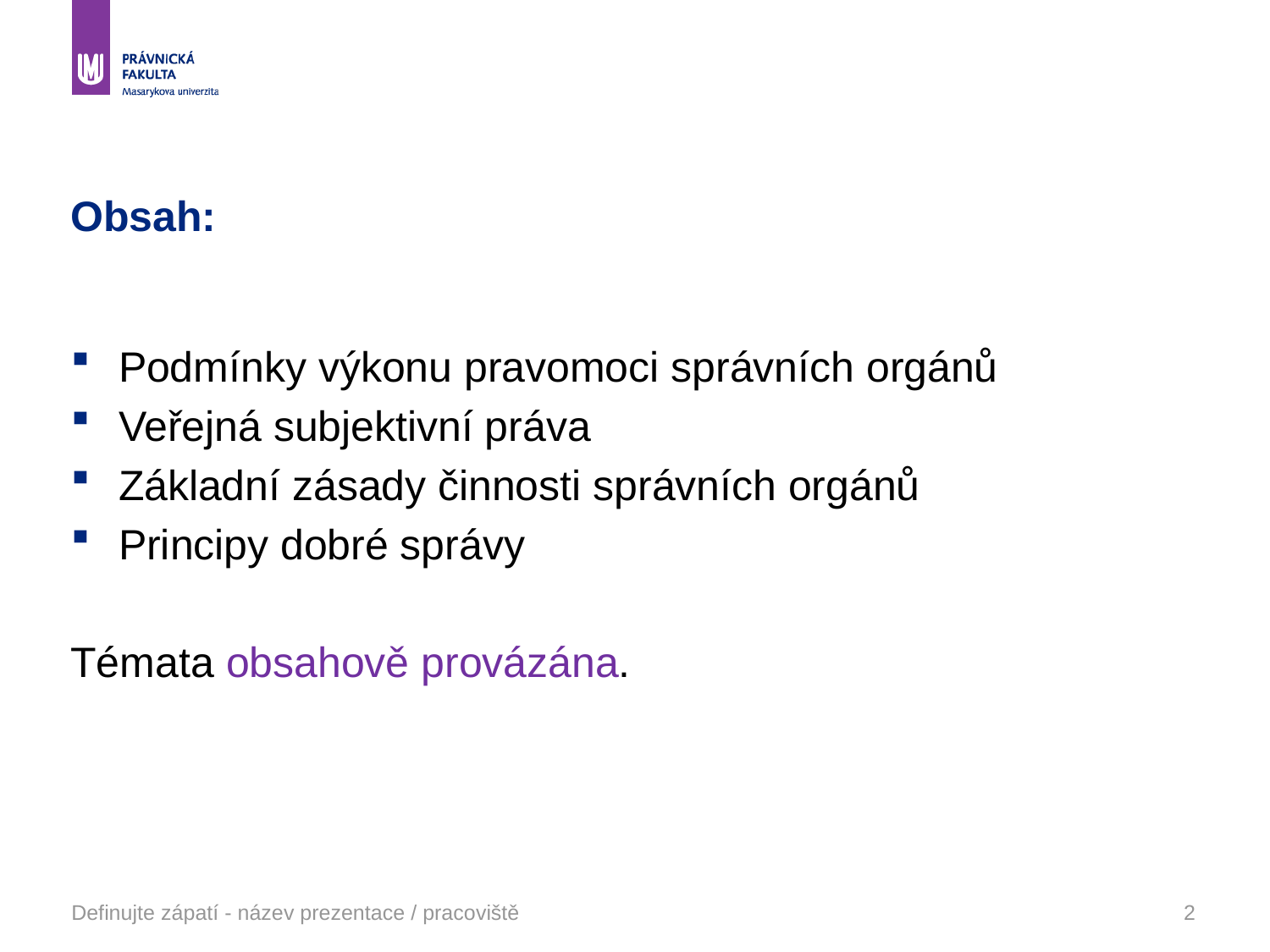

# Obsah:

Podmínky výkonu pravomoci správních orgánů
Veřejná subjektivní práva
Základní zásady činnosti správních orgánů
Principy dobré správy

Témata obsahově provázána.
Definujte zápatí - název prezentace / pracoviště
2